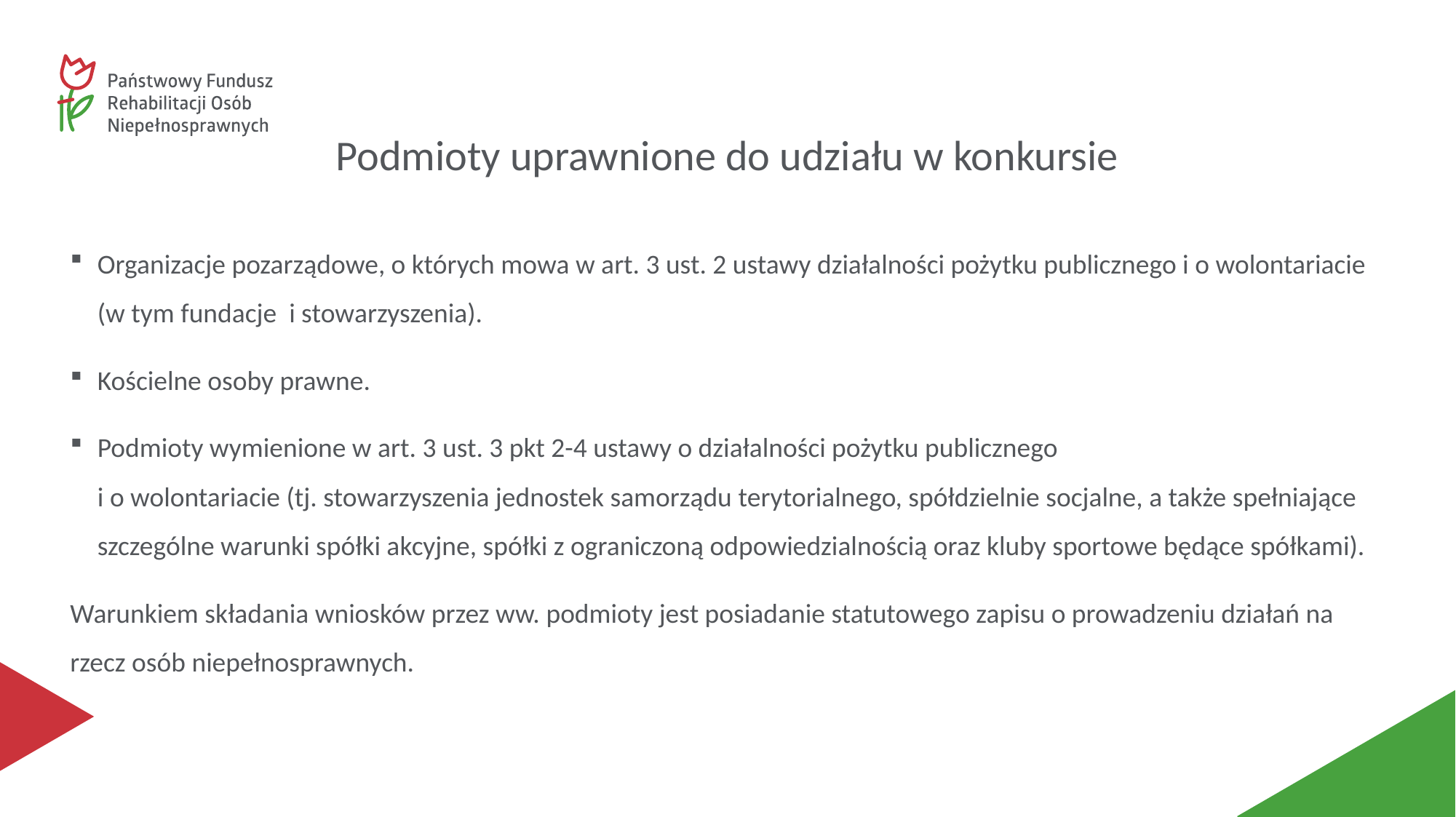

# Podmioty uprawnione do udziału w konkursie
Organizacje pozarządowe, o których mowa w art. 3 ust. 2 ustawy działalności pożytku publicznego i o wolontariacie (w tym fundacje  i stowarzyszenia).
Kościelne osoby prawne.
Podmioty wymienione w art. 3 ust. 3 pkt 2-4 ustawy o działalności pożytku publicznego
i o wolontariacie (tj. stowarzyszenia jednostek samorządu terytorialnego, spółdzielnie socjalne, a także spełniające szczególne warunki spółki akcyjne, spółki z ograniczoną odpowiedzialnością oraz kluby sportowe będące spółkami).
Warunkiem składania wniosków przez ww. podmioty jest posiadanie statutowego zapisu o prowadzeniu działań na rzecz osób niepełnosprawnych.